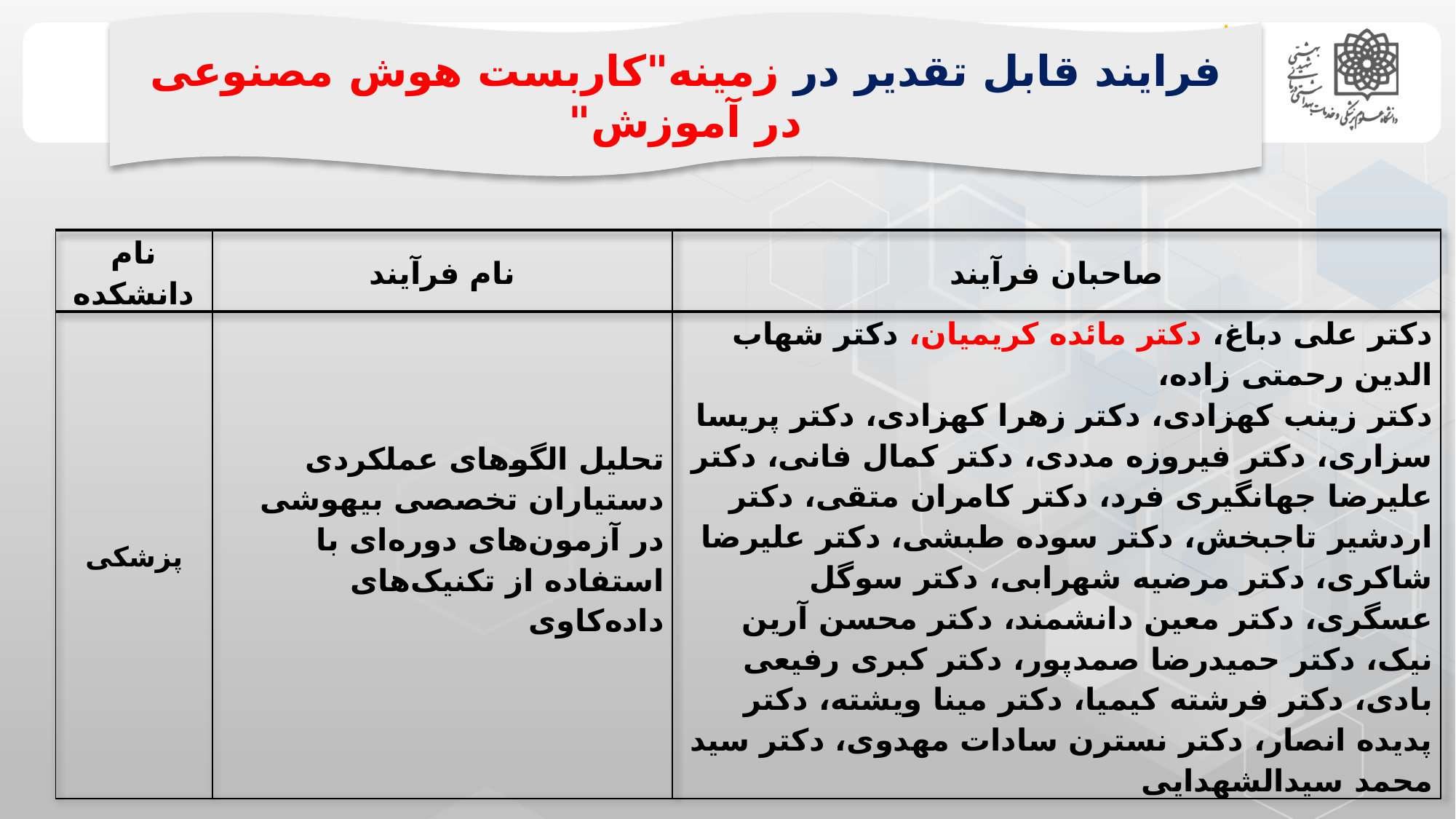

فرایند قابل تقدیر در زمینه"کاربست هوش مصنوعی در آموزش"

| نام دانشکده | نام فرآیند | صاحبان فرآیند |
| --- | --- | --- |
| پزشکی | تحلیل الگوهای عملکردی دستیاران تخصصی بیهوشی در آزمون‌های دوره‌ای با استفاده از تکنیک‌های داده‌کاوی | دکتر علی دباغ، دکتر مائده کریمیان، دکتر شهاب الدین رحمتی زاده، دکتر زینب کهزادی، دکتر زهرا کهزادی، دکتر پریسا سزاری، دکتر فیروزه مددی، دکتر کمال فانی، دکتر علیرضا جهانگیری فرد، دکتر کامران متقی، دکتر اردشیر تاجبخش، دکتر سوده طبشی، دکتر علیرضا شاکری، دکتر مرضیه شهرابی، دکتر سوگل عسگری، دکتر معین دانشمند، دکتر محسن آرین نیک، دکتر حمیدرضا صمدپور، دکتر کبری رفیعی بادی، دکتر فرشته کیمیا، دکتر مینا ویشته، دکتر پدیده انصار، دکتر نسترن سادات مهدوی، دکتر سید محمد سیدالشهدایی |